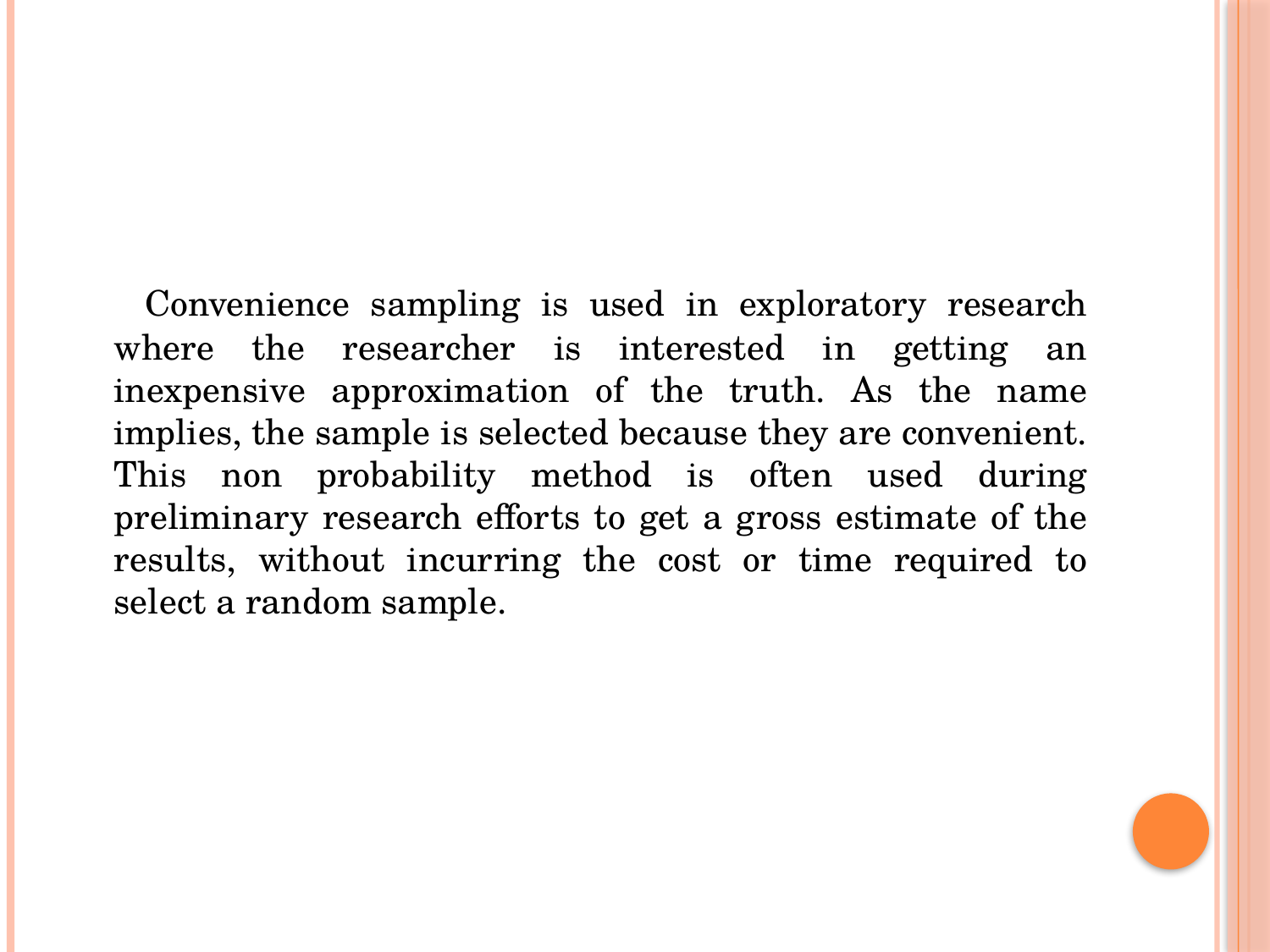

Convenience sampling is used in exploratory research where the researcher is interested in getting an inexpensive approximation of the truth. As the name implies, the sample is selected because they are convenient. This non probability method is often used during preliminary research efforts to get a gross estimate of the results, without incurring the cost or time required to select a random sample.